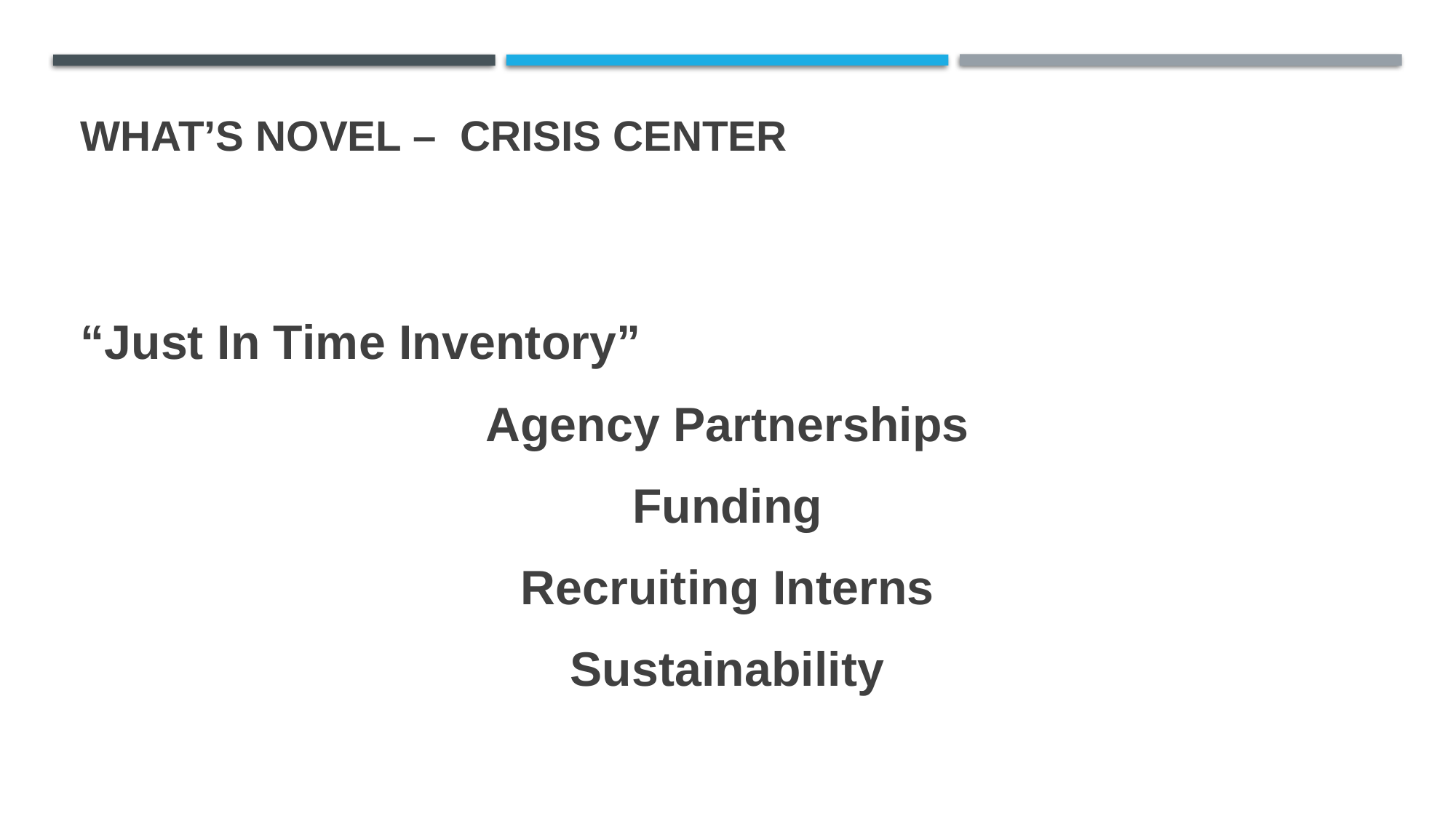

# What’s Novel –  Crisis Center

“Just In Time Inventory”
Agency Partnerships
Funding
Recruiting Interns
Sustainability